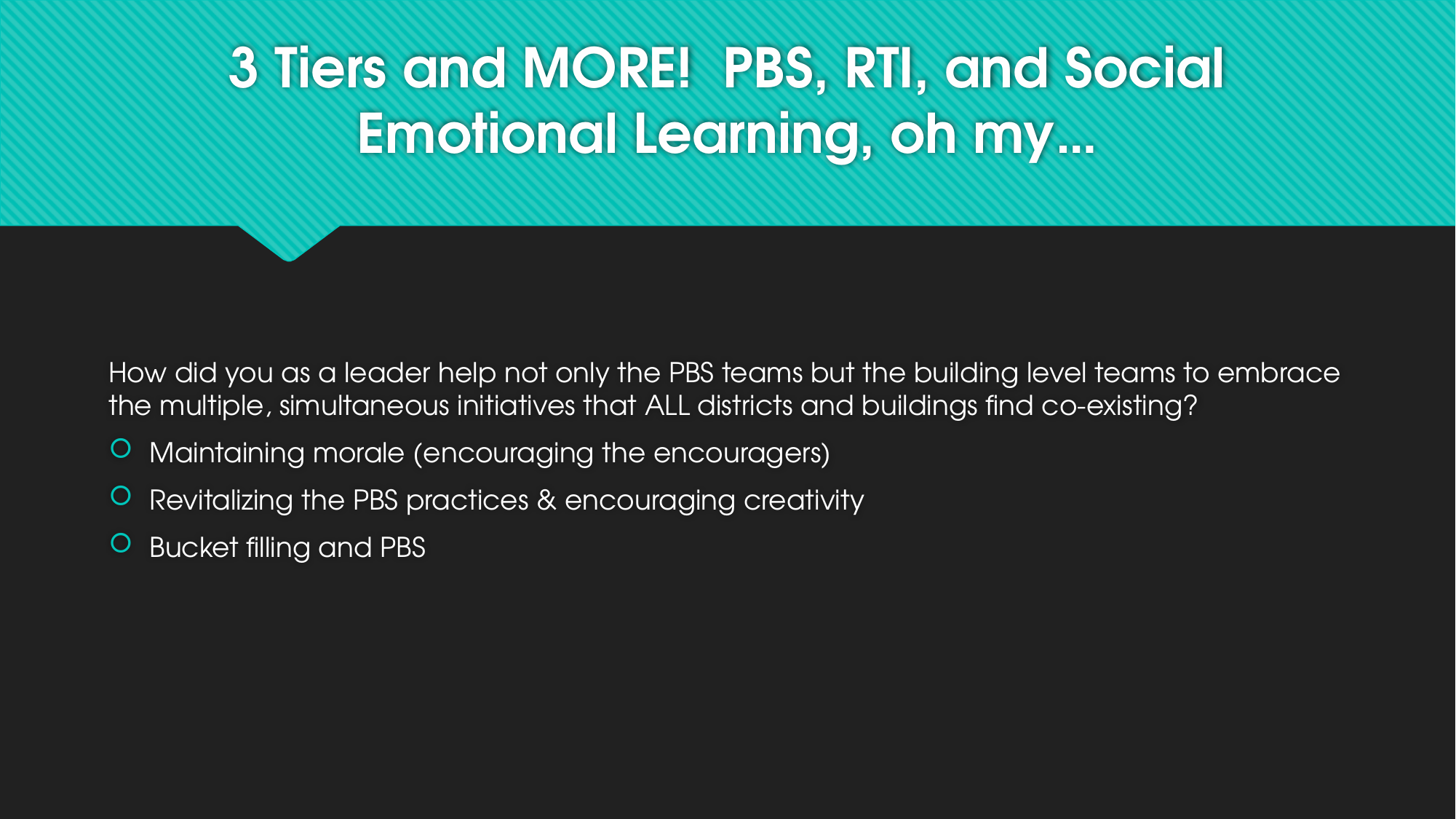

# 3 Tiers and MORE!  PBS, RTI, and Social Emotional Learning, oh my…
How did you as a leader help not only the PBS teams but the building level teams to embrace the multiple, simultaneous initiatives that ALL districts and buildings find co-existing?
Maintaining morale (encouraging the encouragers)
Revitalizing the PBS practices & encouraging creativity
Bucket filling and PBS